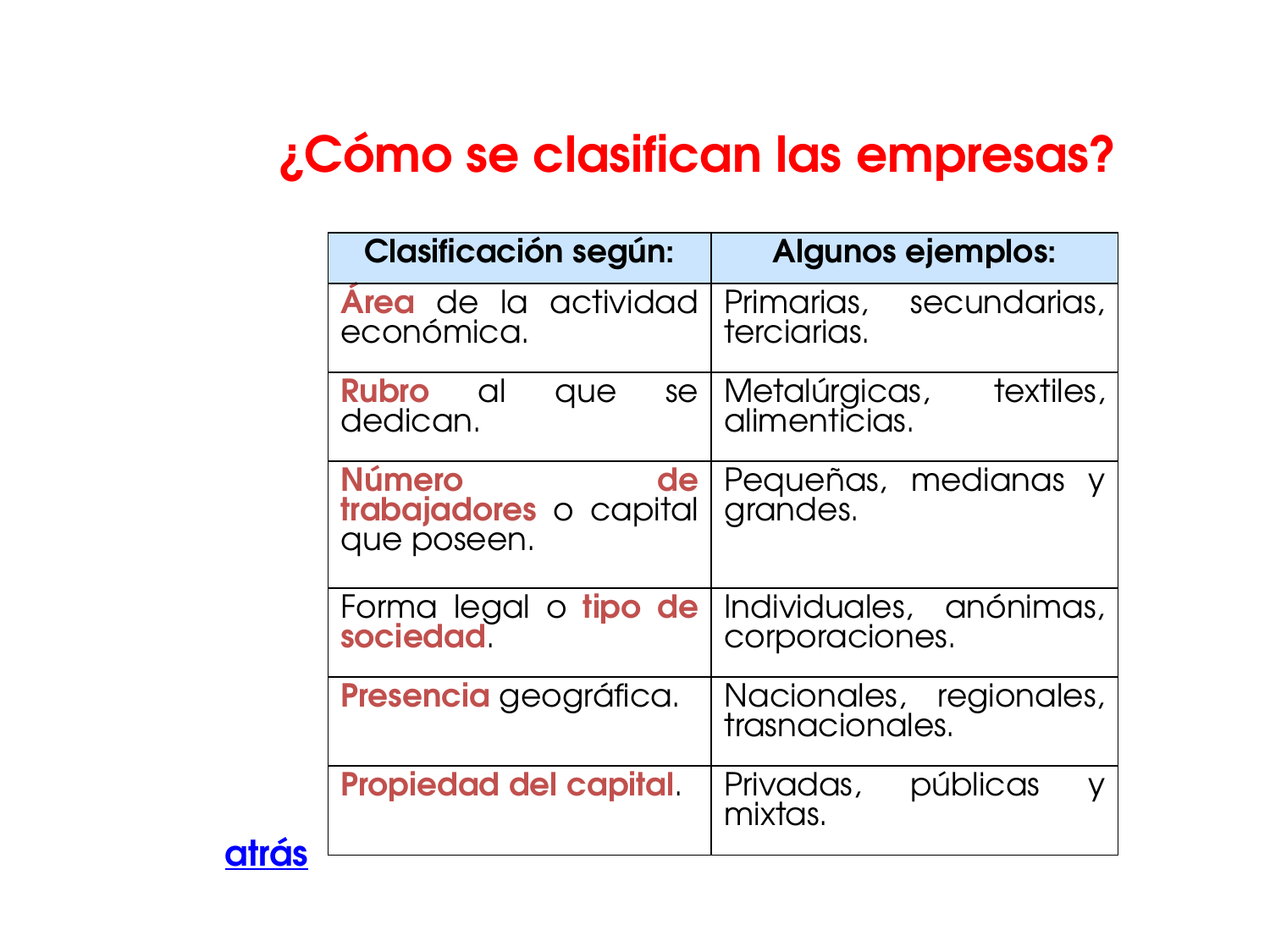

¿Cómo se clasifican las empresas?
| Clasificación según: | Algunos ejemplos: |
| --- | --- |
| Área de la actividad económica. | Primarias, secundarias, terciarias. |
| Rubro al que se dedican. | Metalúrgicas, textiles, alimenticias. |
| Número de trabajadores o capital que poseen. | Pequeñas, medianas y grandes. |
| Forma legal o tipo de sociedad. | Individuales, anónimas, corporaciones. |
| Presencia geográfica. | Nacionales, regionales, trasnacionales. |
| Propiedad del capital. | Privadas, públicas y mixtas. |

atrás